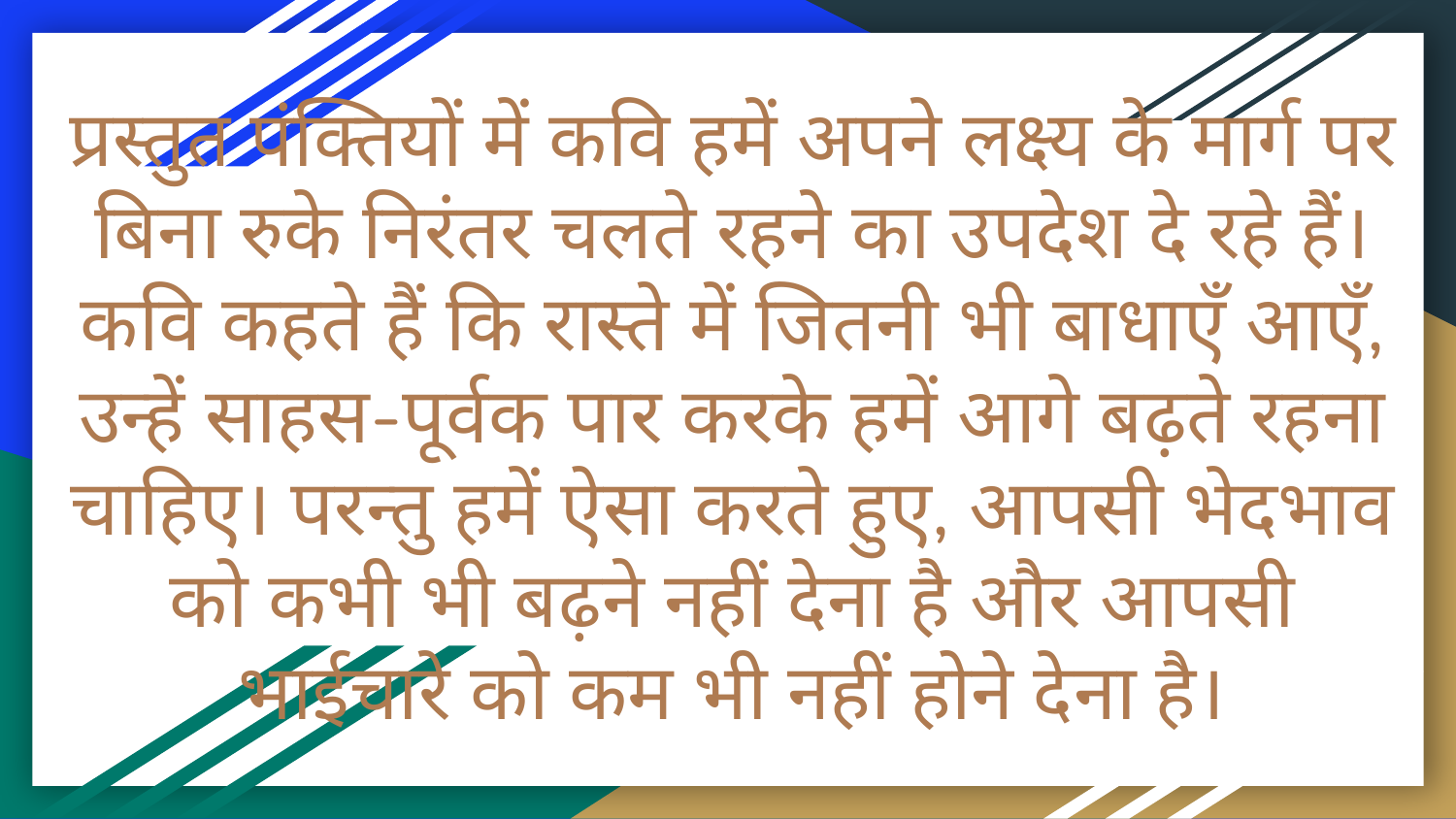

# प्रस्तुत पंक्तियों में कवि हमें अपने लक्ष्य के मार्ग पर बिना रुके निरंतर चलते रहने का उपदेश दे रहे हैं। कवि कहते हैं कि रास्ते में जितनी भी बाधाएँ आएँ, उन्हें साहस-पूर्वक पार करके हमें आगे बढ़ते रहना चाहिए। परन्तु हमें ऐसा करते हुए, आपसी भेदभाव को कभी भी बढ़ने नहीं देना है और आपसी भाईचारे को कम भी नहीं होने देना है।